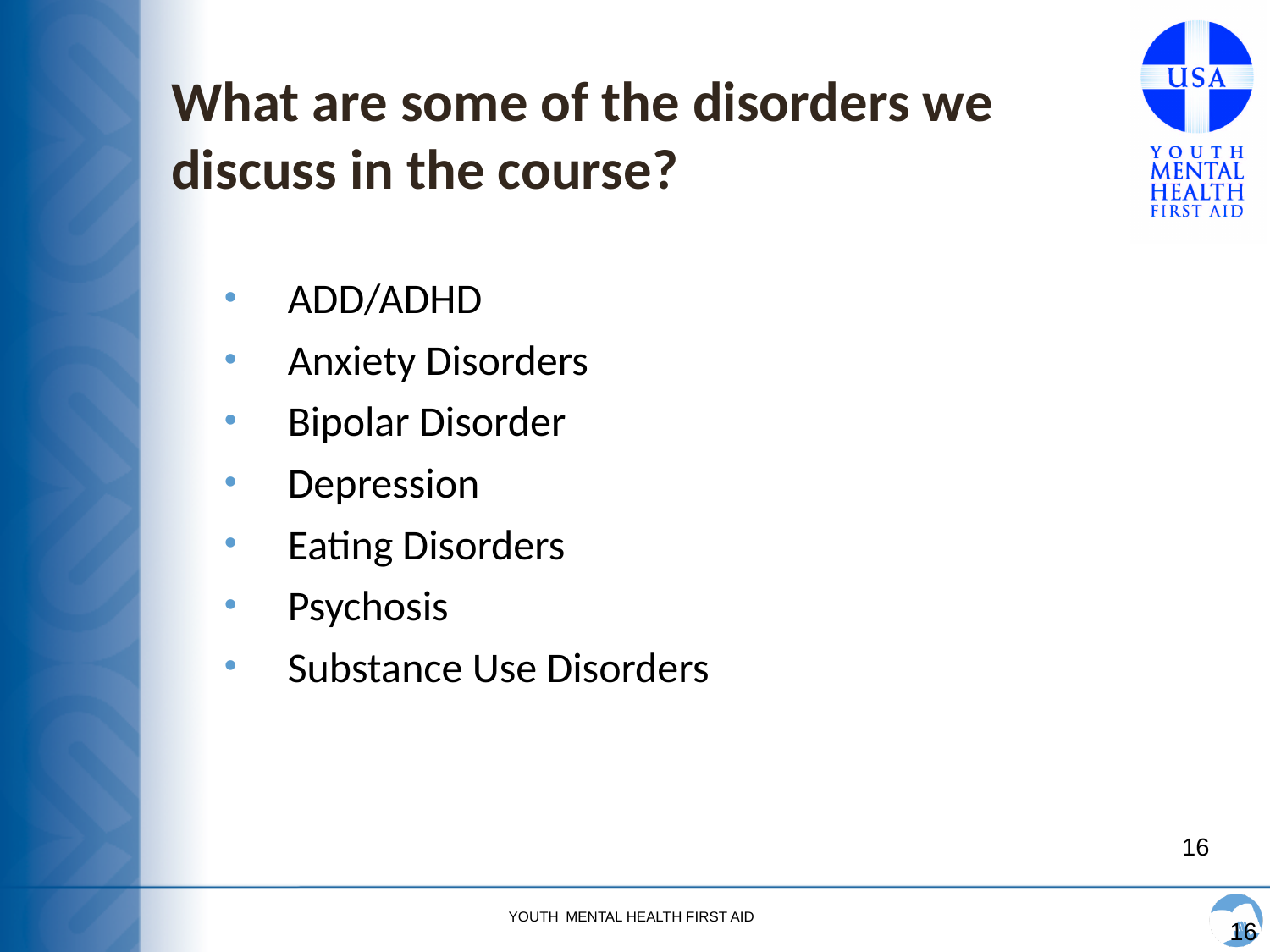

# What are some of the disorders we discuss in the course?
ADD/ADHD
Anxiety Disorders
Bipolar Disorder
Depression
Eating Disorders
Psychosis
Substance Use Disorders
16